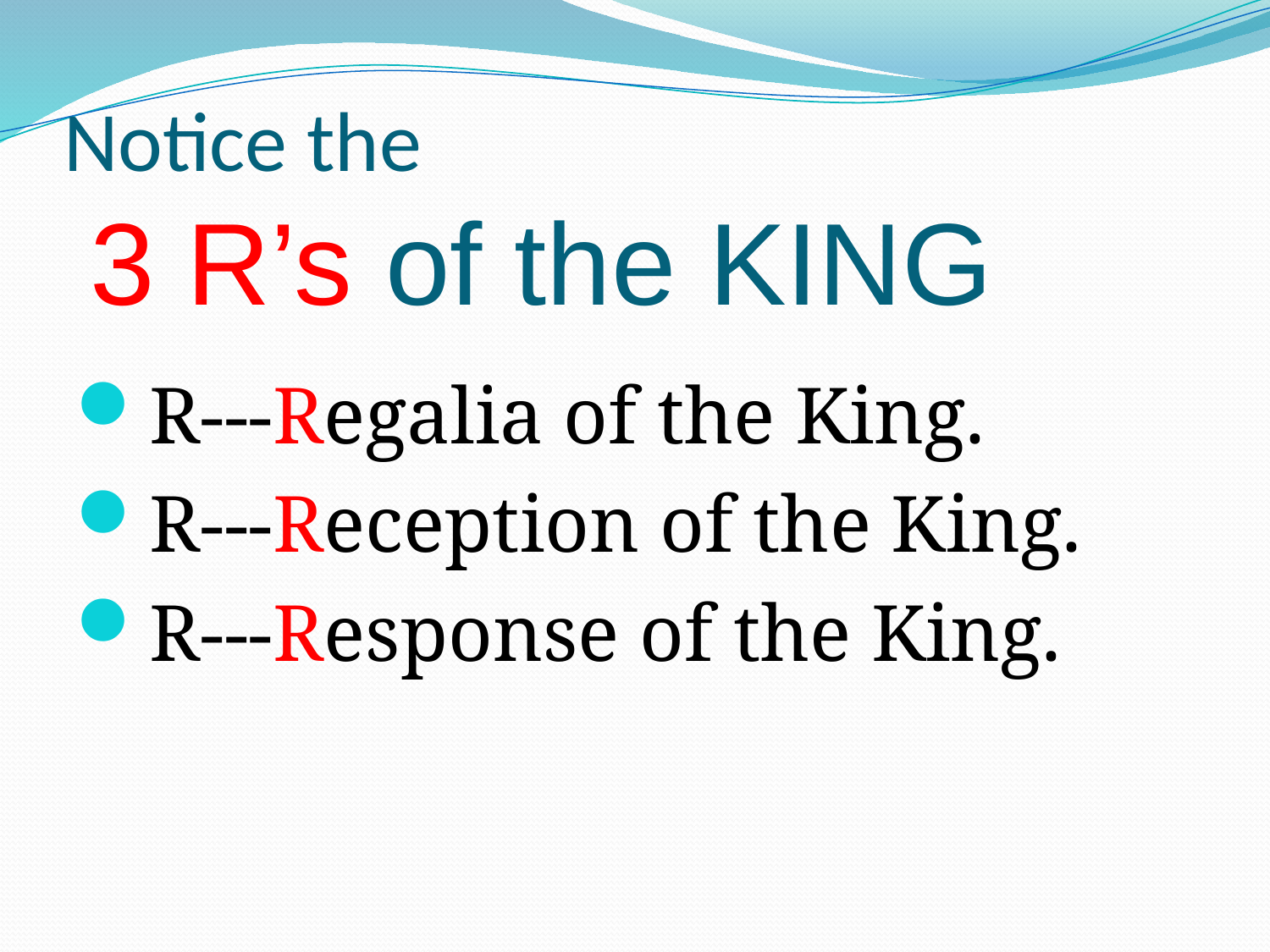

# Notice the 3 R’s of the KING
R---Regalia of the King.
R---Reception of the King.
R---Response of the King.